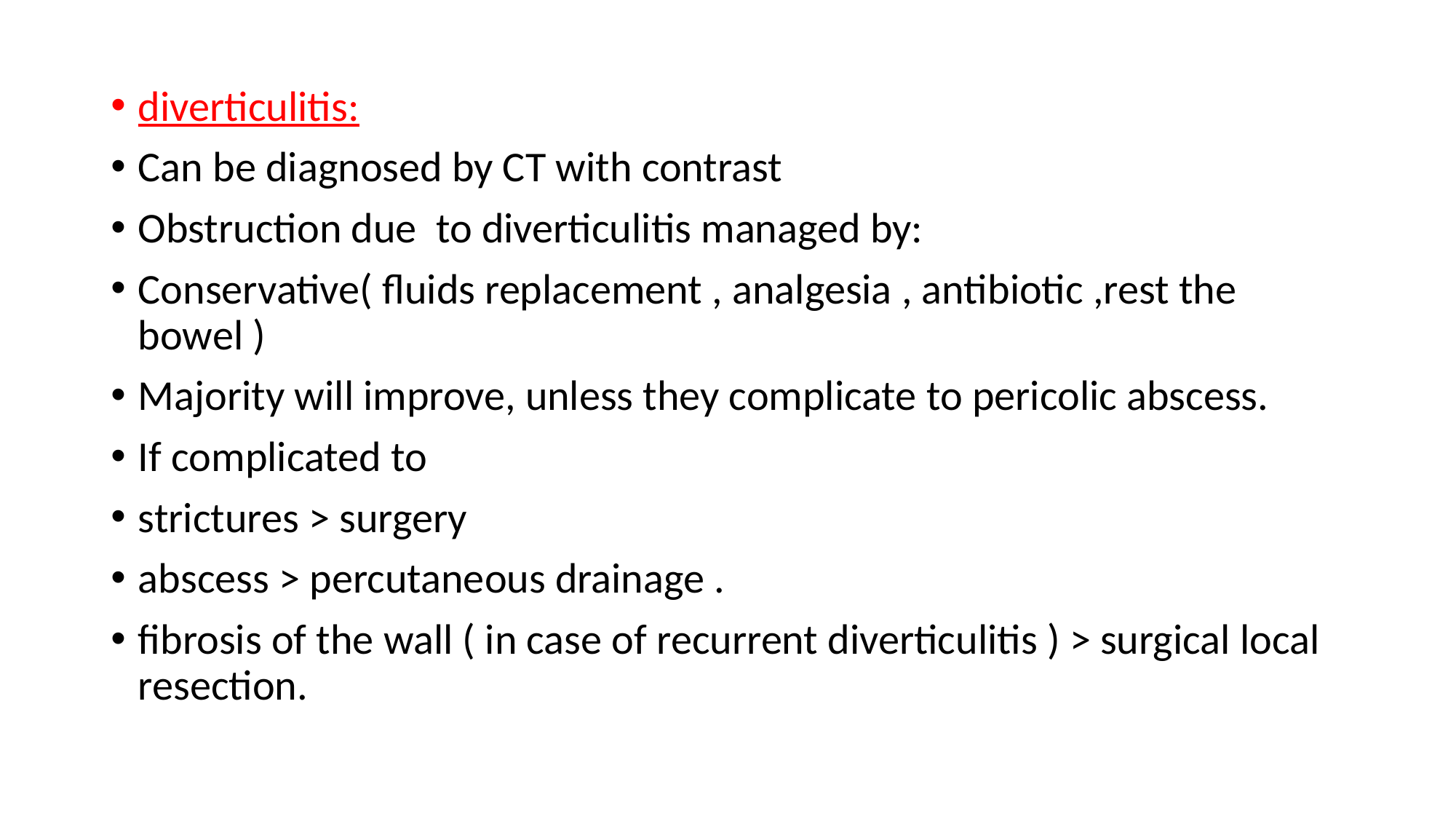

diverticulitis:
Can be diagnosed by CT with contrast
Obstruction due  to diverticulitis managed by:
Conservative( fluids replacement , analgesia , antibiotic ,rest the bowel )
Majority will improve, unless they complicate to pericolic abscess.
If complicated to
strictures > surgery
abscess > percutaneous drainage .
fibrosis of the wall ( in case of recurrent diverticulitis ) > surgical local resection.